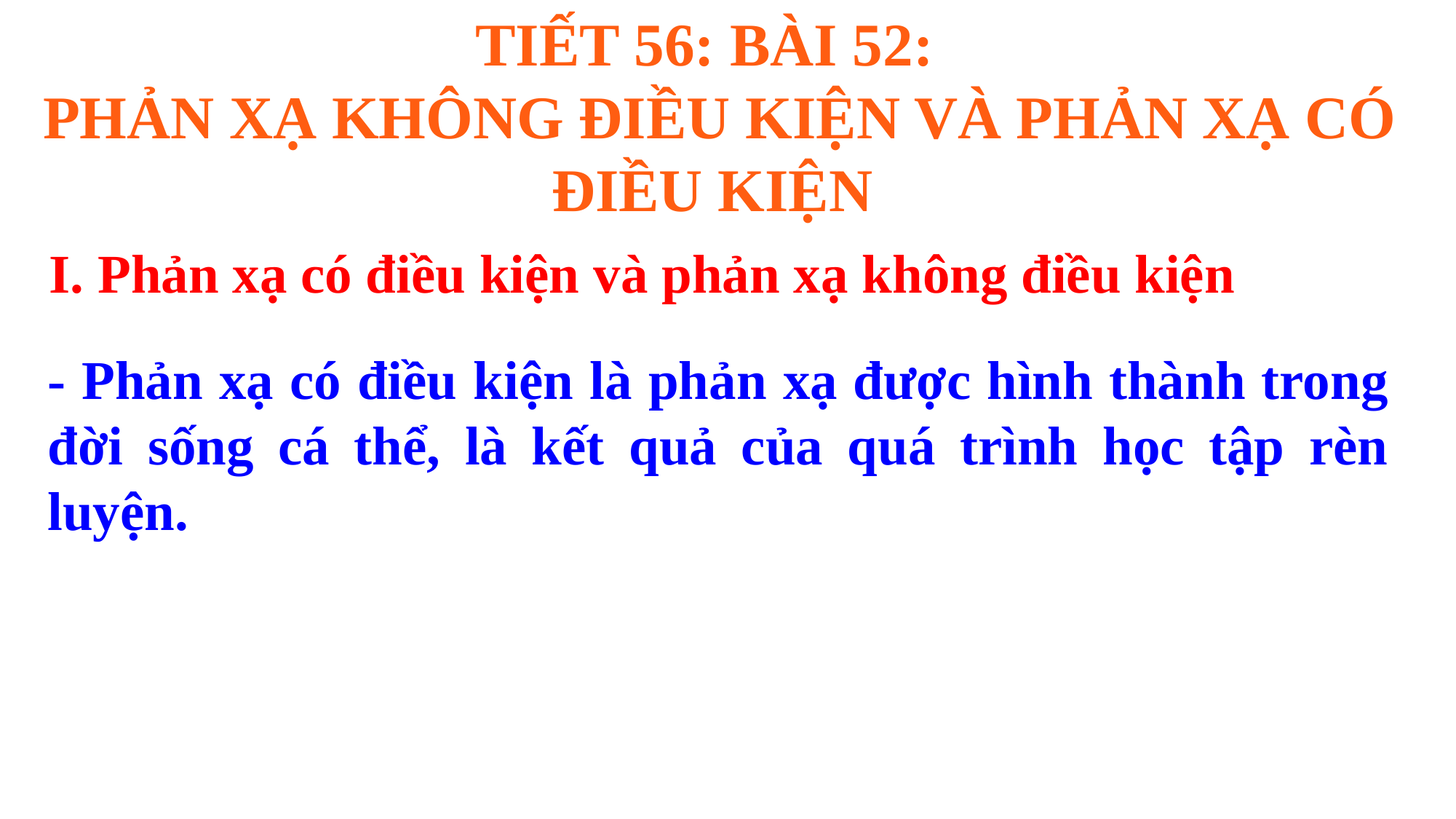

TIẾT 56: BÀI 52:
PHẢN XẠ KHÔNG ĐIỀU KIỆN VÀ PHẢN XẠ CÓ ĐIỀU KIỆN
I. Phản xạ có điều kiện và phản xạ không điều kiện

- Phản xạ có điều kiện là phản xạ được hình thành trong đời sống cá thể, là kết quả của quá trình học tập rèn luyện.